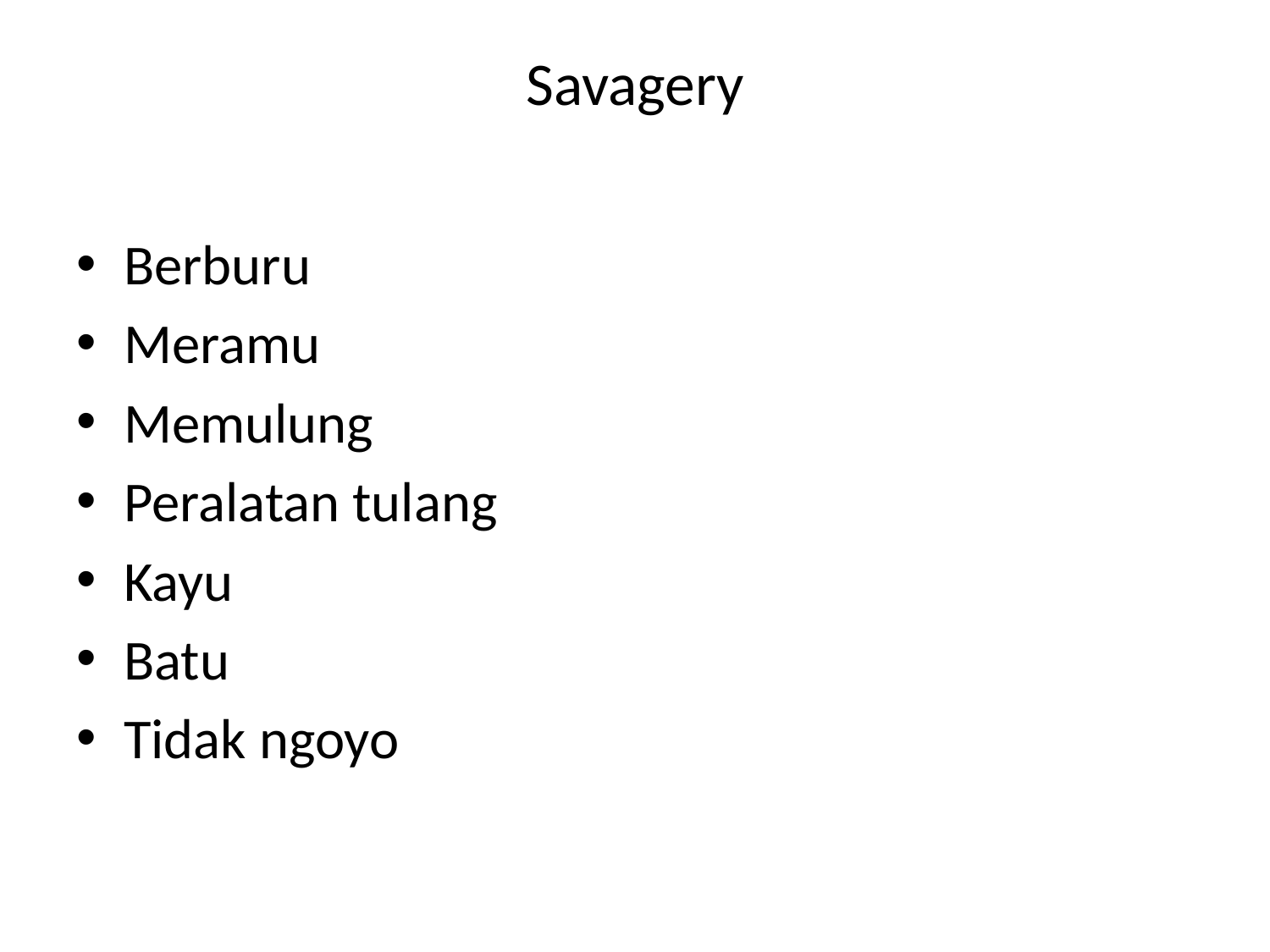

# Savagery
Berburu
Meramu
Memulung
Peralatan tulang
Kayu
Batu
Tidak ngoyo